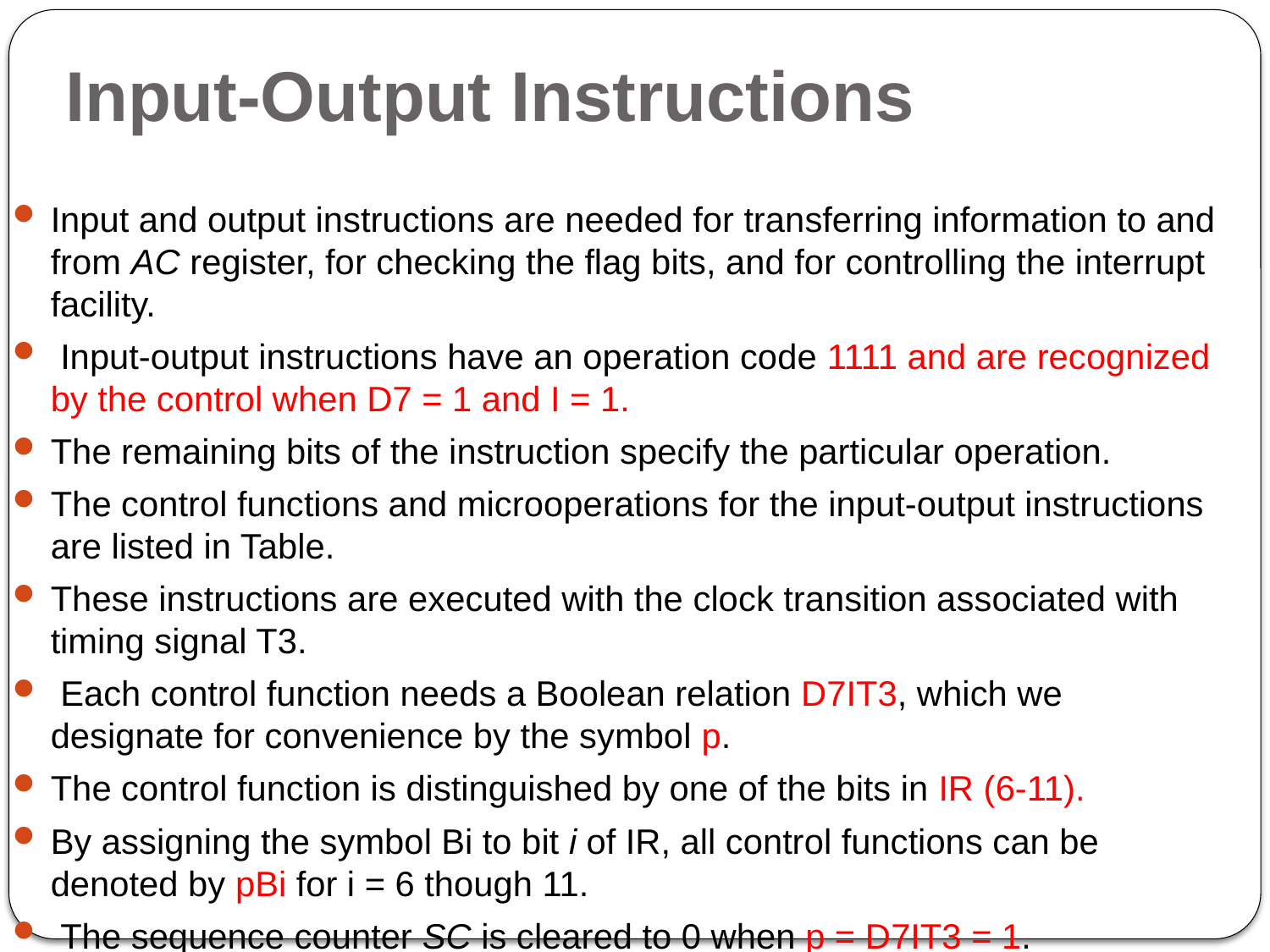

# Input-Output Instructions
Input and output instructions are needed for transferring information to and from AC register, for checking the flag bits, and for controlling the interrupt facility.
 Input-output instructions have an operation code 1111 and are recognized by the control when D7 = 1 and I = 1.
The remaining bits of the instruction specify the particular operation.
The control functions and microoperations for the input-output instructions are listed in Table.
These instructions are executed with the clock transition associated with timing signal T3.
 Each control function needs a Boolean relation D7IT3, which we designate for convenience by the symbol p.
The control function is distinguished by one of the bits in IR (6-11).
By assigning the symbol Bi to bit i of IR, all control functions can be denoted by pBi for i = 6 though 11.
 The sequence counter SC is cleared to 0 when p = D7IT3 = 1.
The last two instructions set and clear an interrupt enable flip-flop IEN.